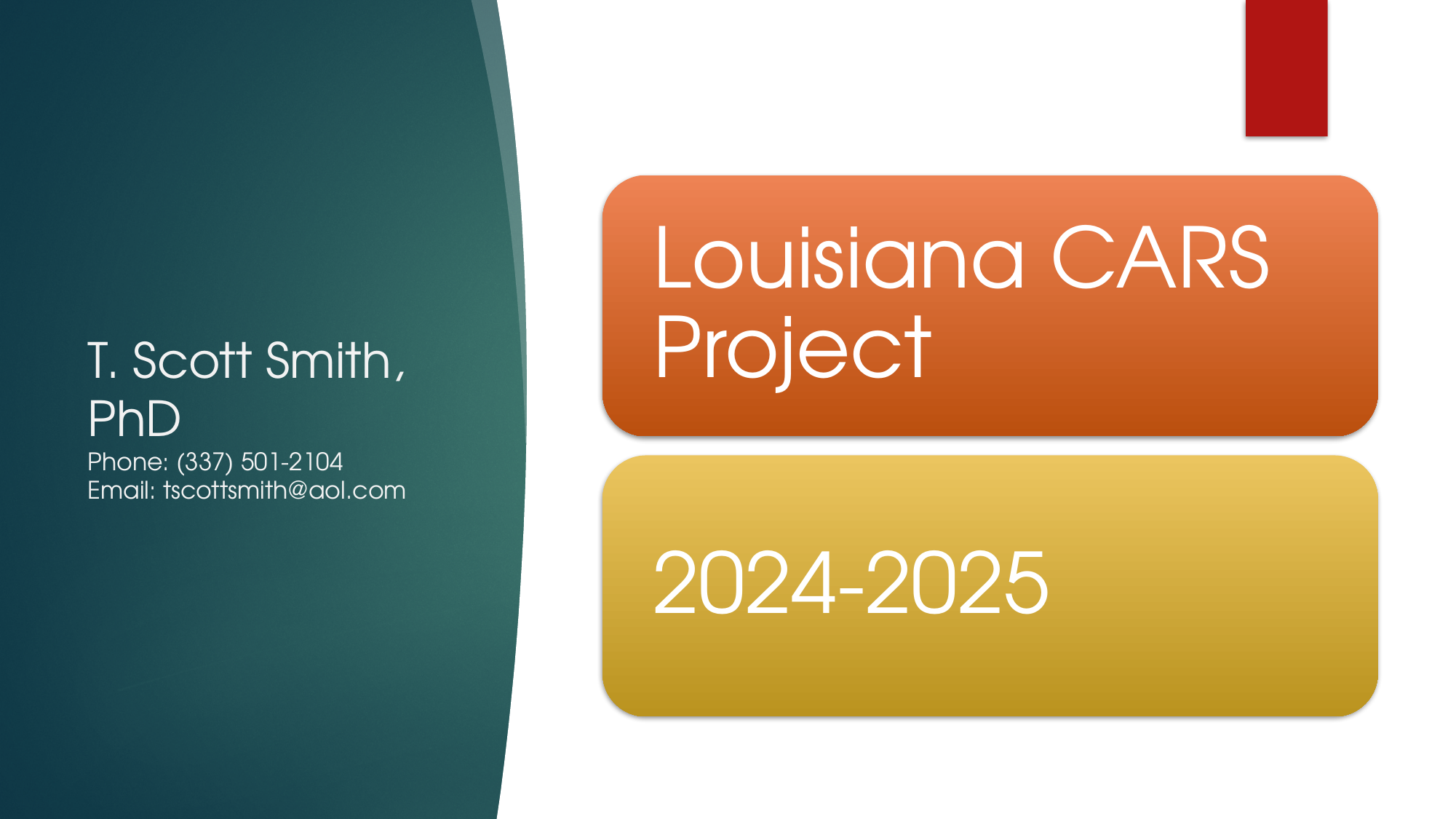

# T. Scott Smith, PhD Phone: (337) 501-2104 Email: tscottsmith@aol.com
Louisiana CARS Project
2024-2025